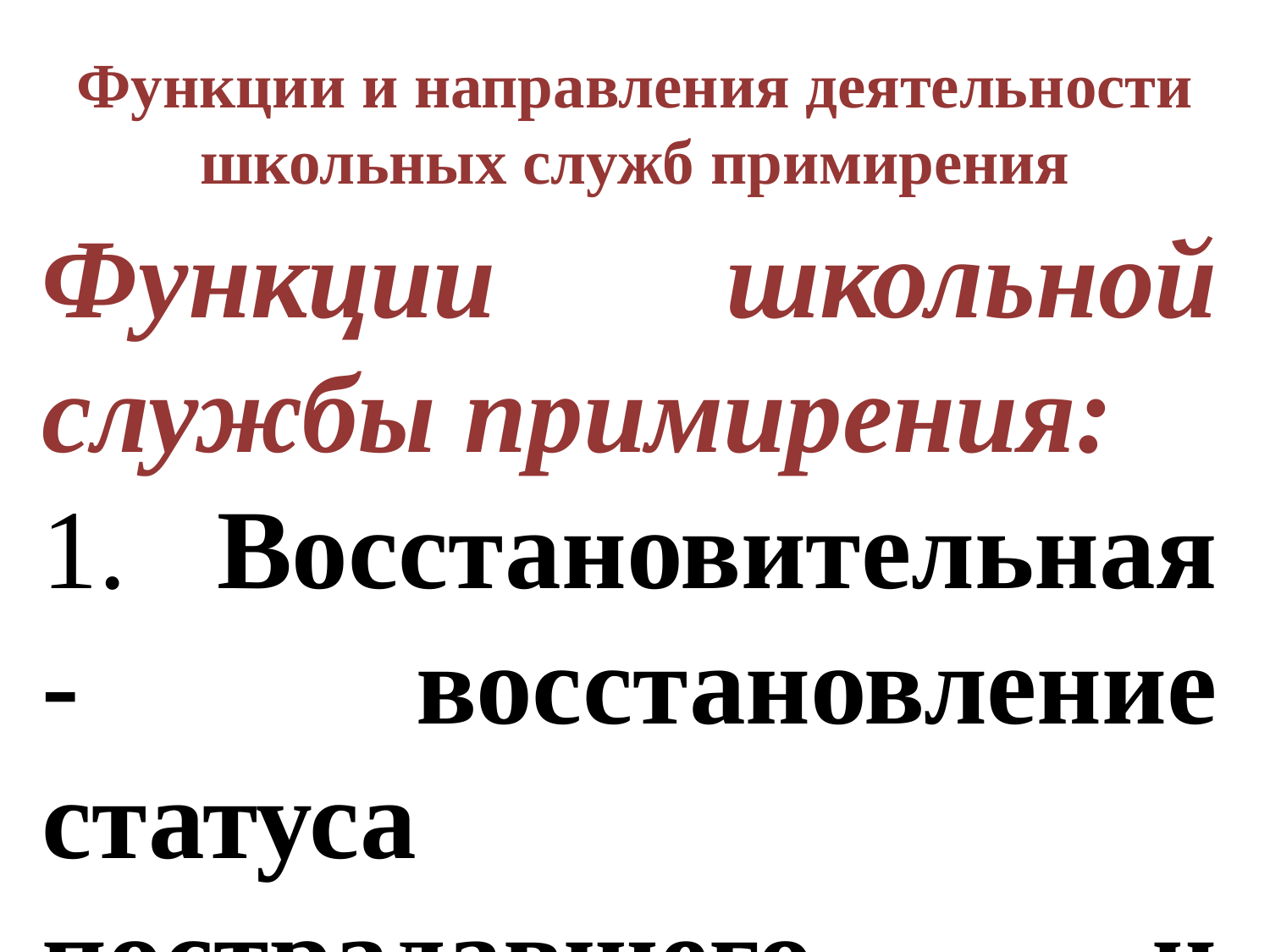

Функции и направления деятельности школьных служб примирения
Функции школьной службы примирения:
1. Восстановительная - восстановление статуса пострадавшего и обидчика в обществе, отношений между ними и в школьном сообществе;
2. Образовательная - повышение коммуникативной компетентности учащихся и педагогов;
3. Воспитательная (стимулирование развития рефлексии, самостоятельности, принятия на себя ответственности, планирования будущего, осознания ценности отношений);
4. Профилактическая (предотвращение конфликтов)

Основные направления деятельности служб школьной медиации:
- проведение просветительской работы (в отношении медиации) среди учеников, их родителей и педагогического состава;
- разрешение разнообразных и разнонаправленных конфликтов, возникающих в образовательной организации;
- предотвращение возникновения конфликтов, препятствование их эскалации;
- формирование коммуникативных умений у детей, подростков, педагогов и родителей (навыков конструктивного решения конфликтов, ненасильственных стратегий поведения);
- профилактика социальных аномалий среди детей и подростков (безнадзорности и беспризорности, наркомании, алкоголизма, табакокурения, правонарушений несовершеннолетних);
- профилактическая и коррекционная работа с детьми и семьями, находящимися в социально опасном положении